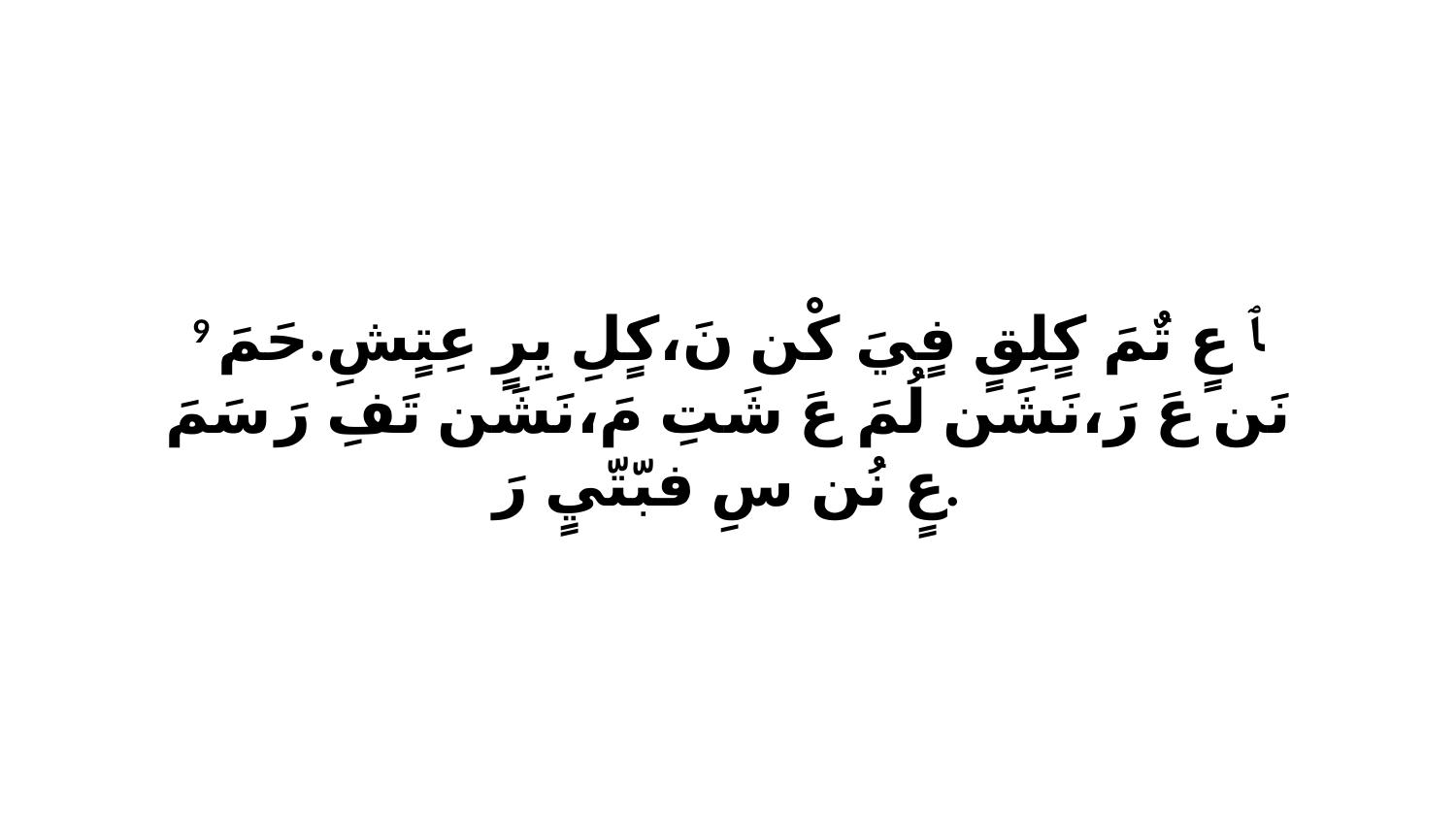

9 ﭑ عٍ تٌمَ كٍلِقٍ فٍيَ كْن نَ،كٍلِ يِرٍ عِتٍشِ.حَمَ نَن عَ رَ،نَشَن لُمَ عَ شَتِ مَ،نَشَن تَفِ رَ سَمَ عٍ نُن سِ فبّتّيٍ رَ.